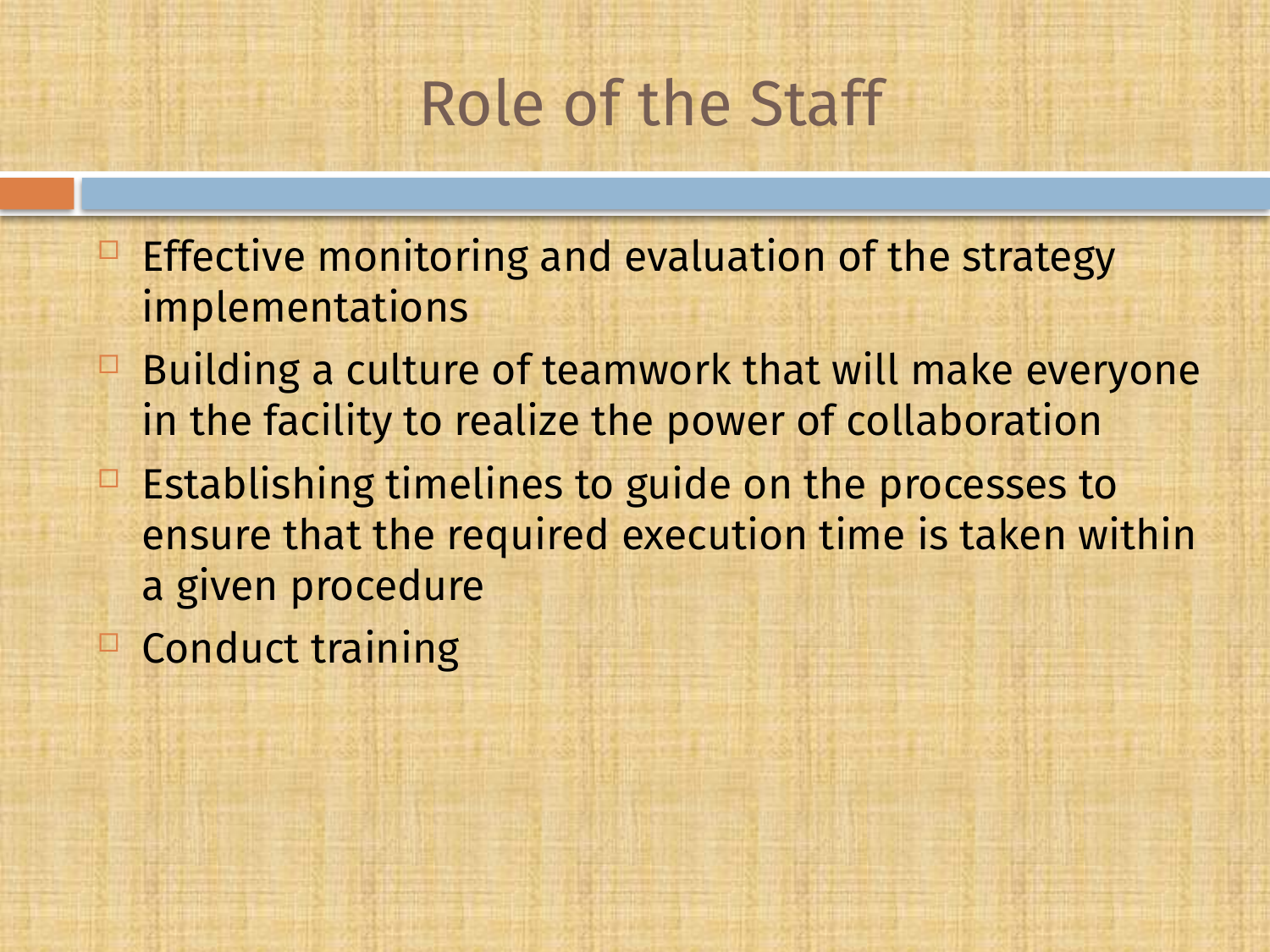

# Role of the Staff
Effective monitoring and evaluation of the strategy implementations
Building a culture of teamwork that will make everyone in the facility to realize the power of collaboration
Establishing timelines to guide on the processes to ensure that the required execution time is taken within a given procedure
Conduct training